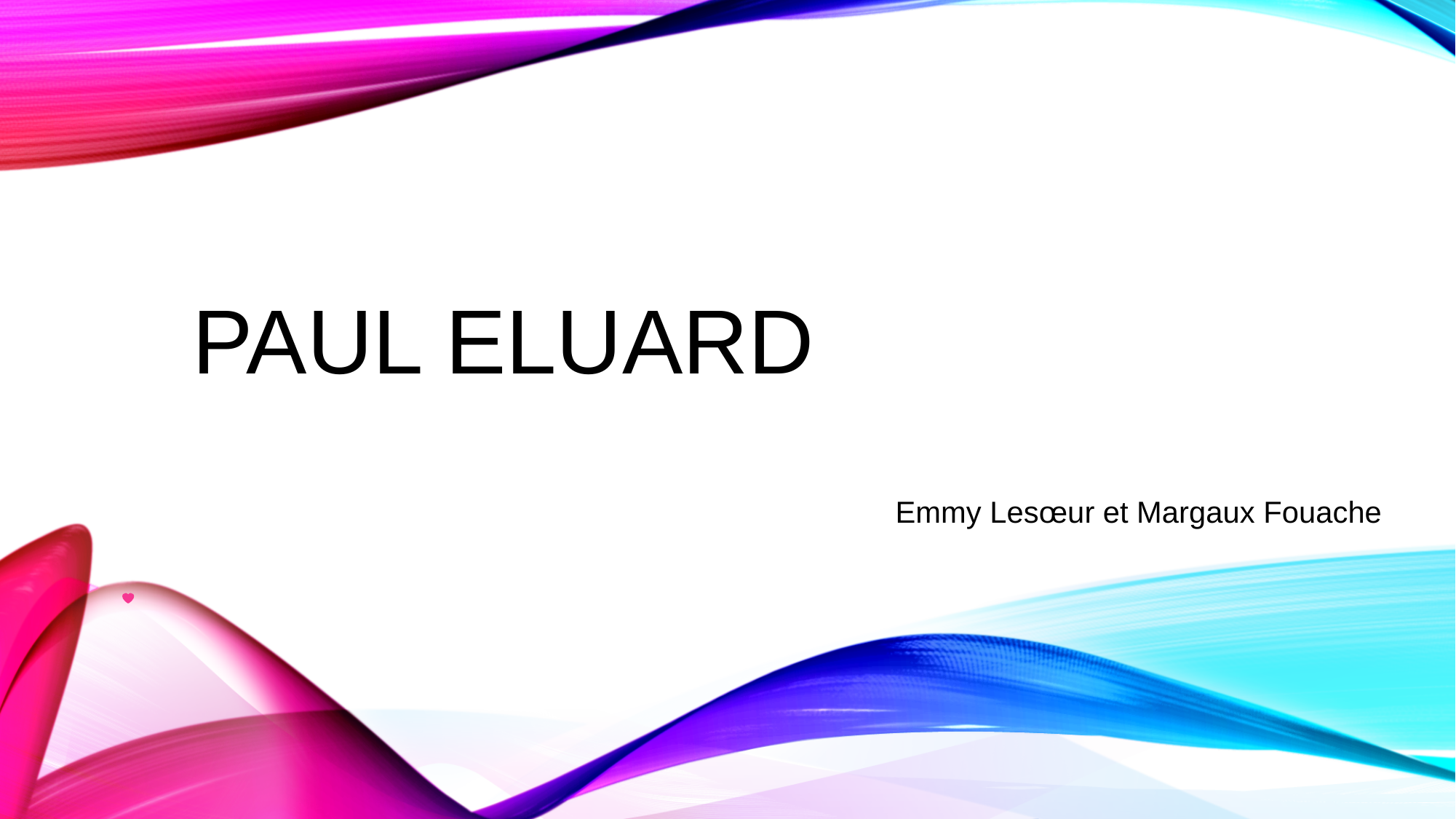

# Paul Eluard
Emmy Lesœur et Margaux Fouache